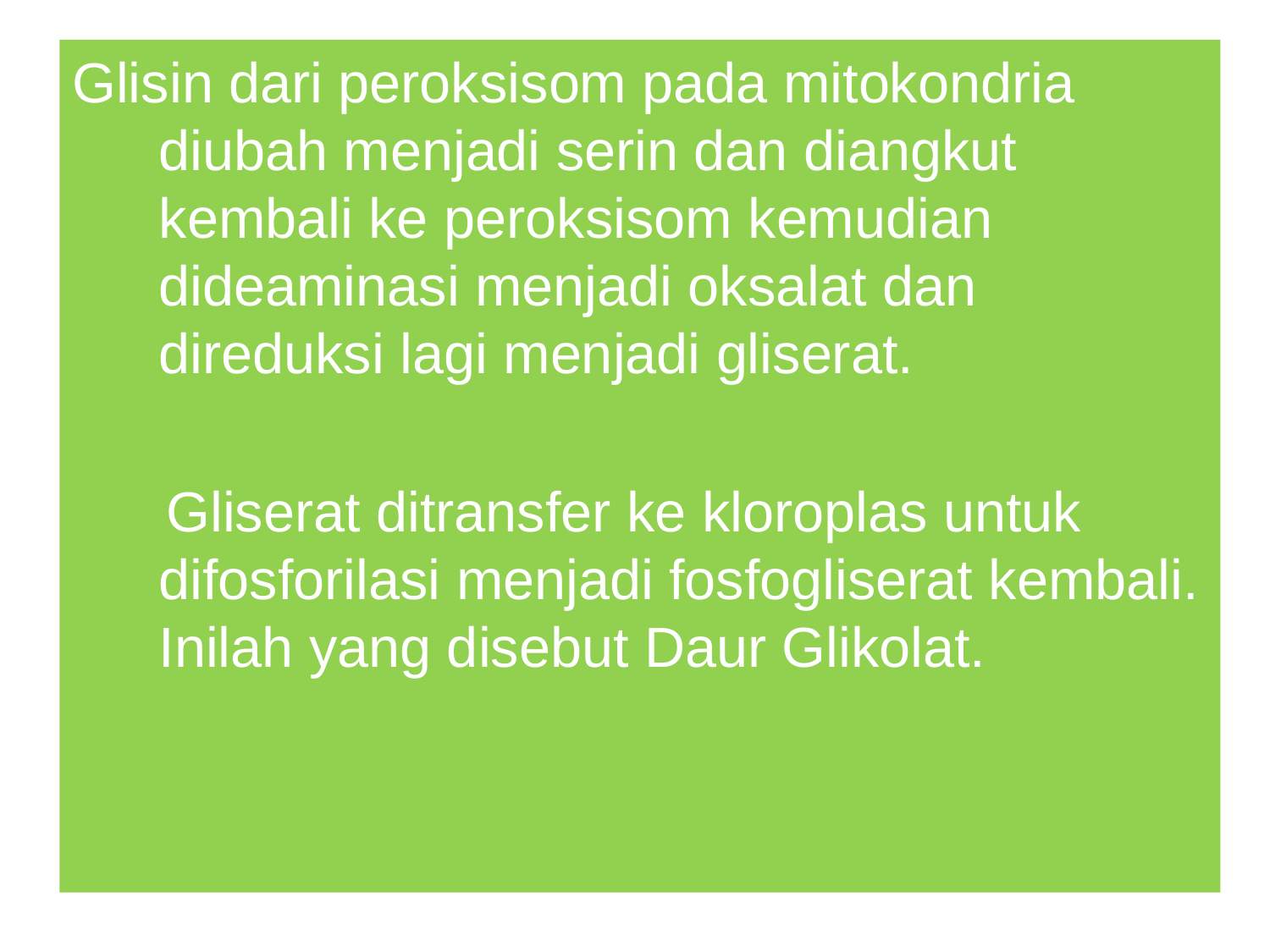

Glisin dari peroksisom pada mitokondria diubah menjadi serin dan diangkut kembali ke peroksisom kemudian dideaminasi menjadi oksalat dan direduksi lagi menjadi gliserat.

      Gliserat ditransfer ke kloroplas untuk difosforilasi menjadi fosfogliserat kembali. Inilah yang disebut Daur Glikolat.